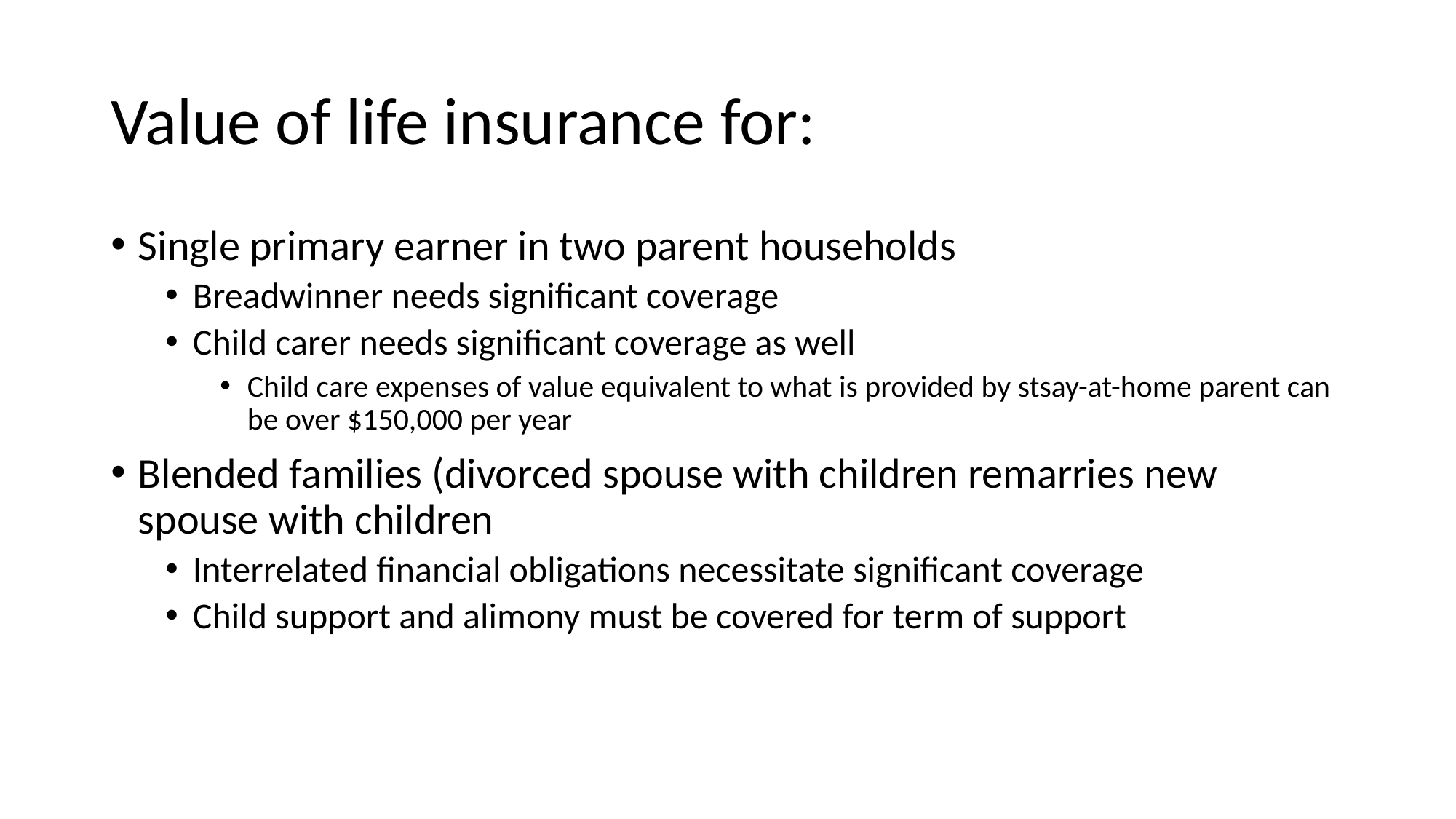

# Value of life insurance for:
Single primary earner in two parent households
Breadwinner needs significant coverage
Child carer needs significant coverage as well
Child care expenses of value equivalent to what is provided by stsay-at-home parent can be over $150,000 per year
Blended families (divorced spouse with children remarries new spouse with children
Interrelated financial obligations necessitate significant coverage
Child support and alimony must be covered for term of support